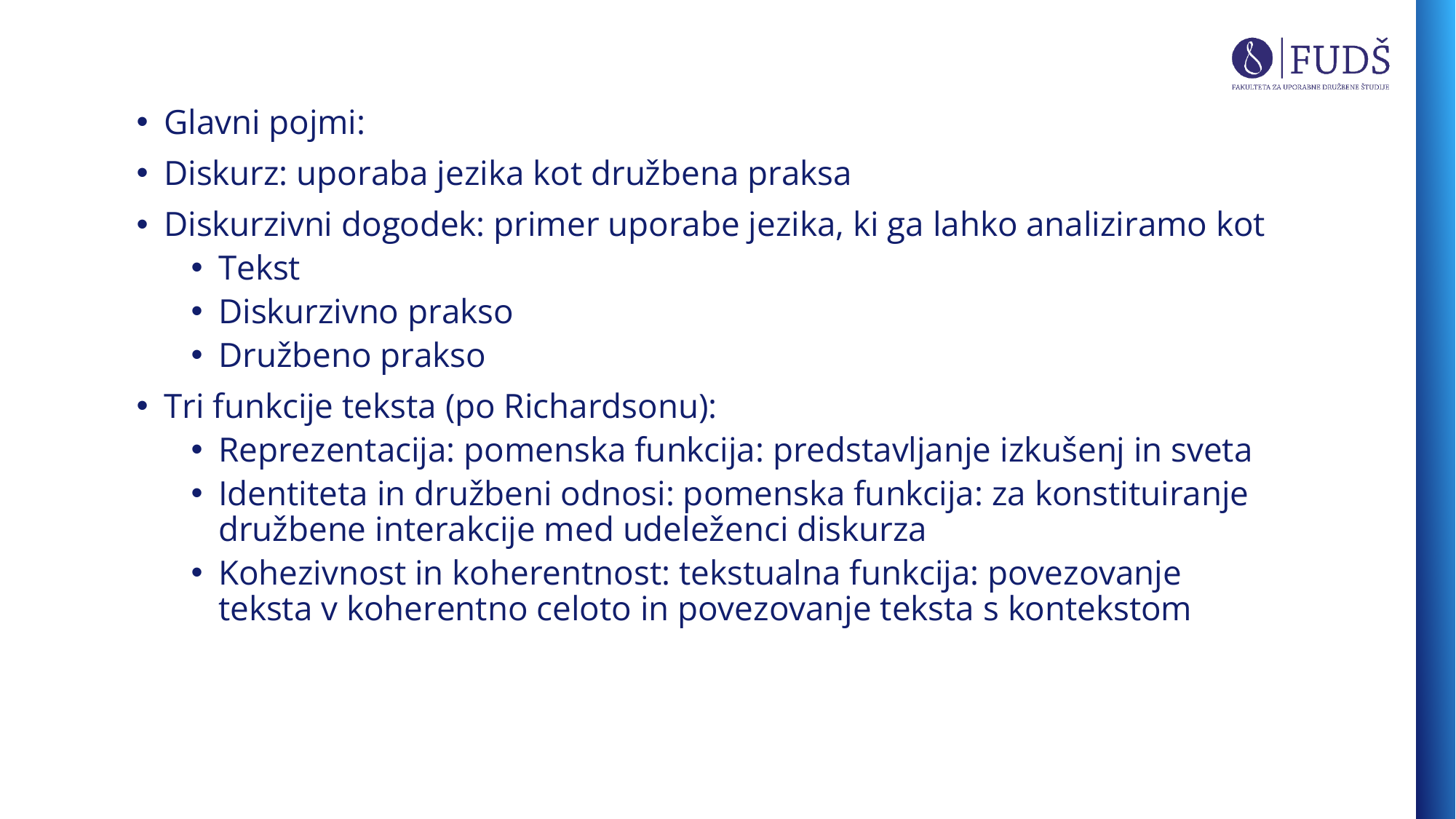

Glavni pojmi:
Diskurz: uporaba jezika kot družbena praksa
Diskurzivni dogodek: primer uporabe jezika, ki ga lahko analiziramo kot
Tekst
Diskurzivno prakso
Družbeno prakso
Tri funkcije teksta (po Richardsonu):
Reprezentacija: pomenska funkcija: predstavljanje izkušenj in sveta
Identiteta in družbeni odnosi: pomenska funkcija: za konstituiranje družbene interakcije med udeleženci diskurza
Kohezivnost in koherentnost: tekstualna funkcija: povezovanje teksta v koherentno celoto in povezovanje teksta s kontekstom